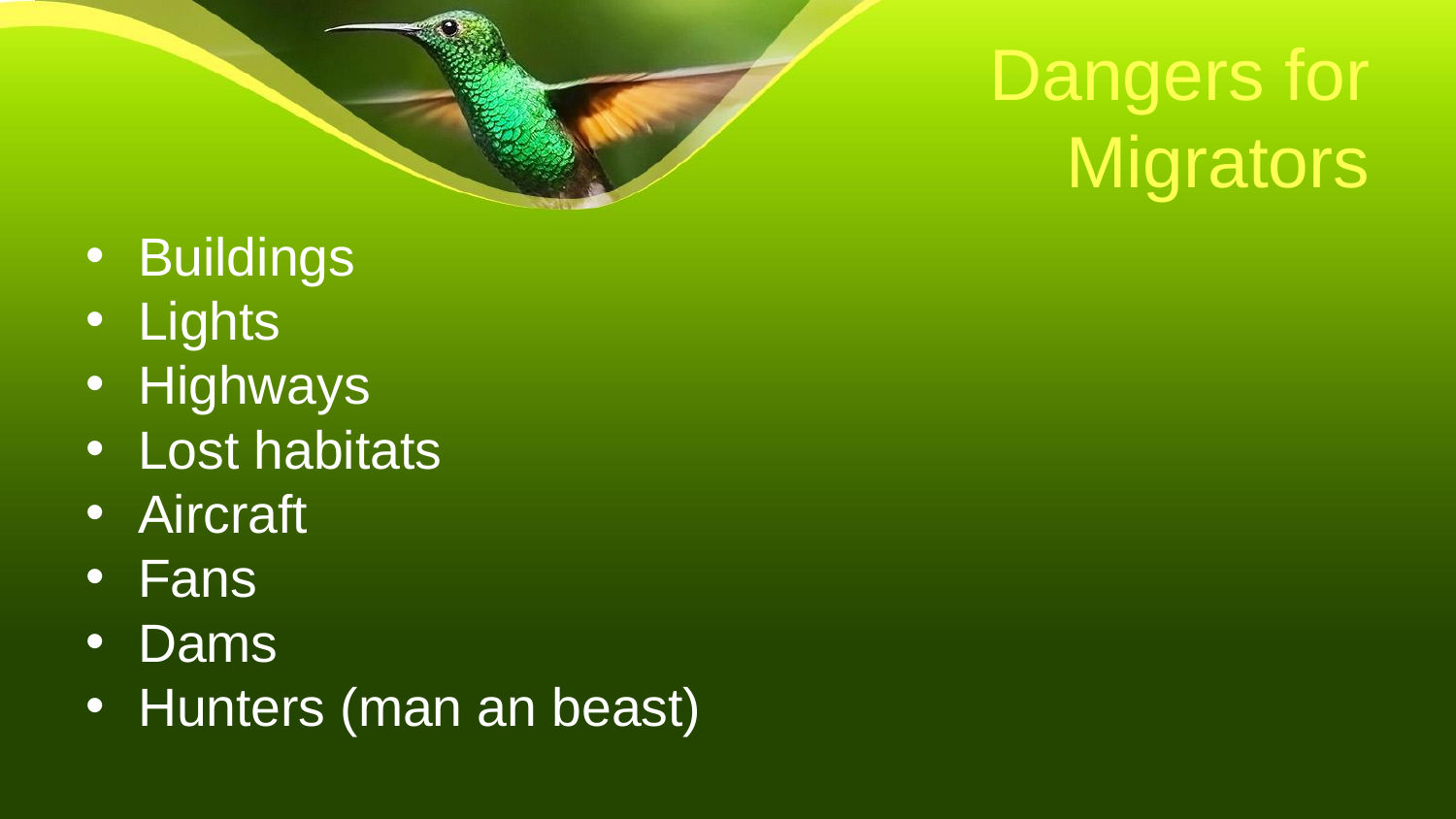

# Dangers for Migrators
Buildings
Lights
Highways
Lost habitats
Aircraft
Fans
Dams
Hunters (man an beast)